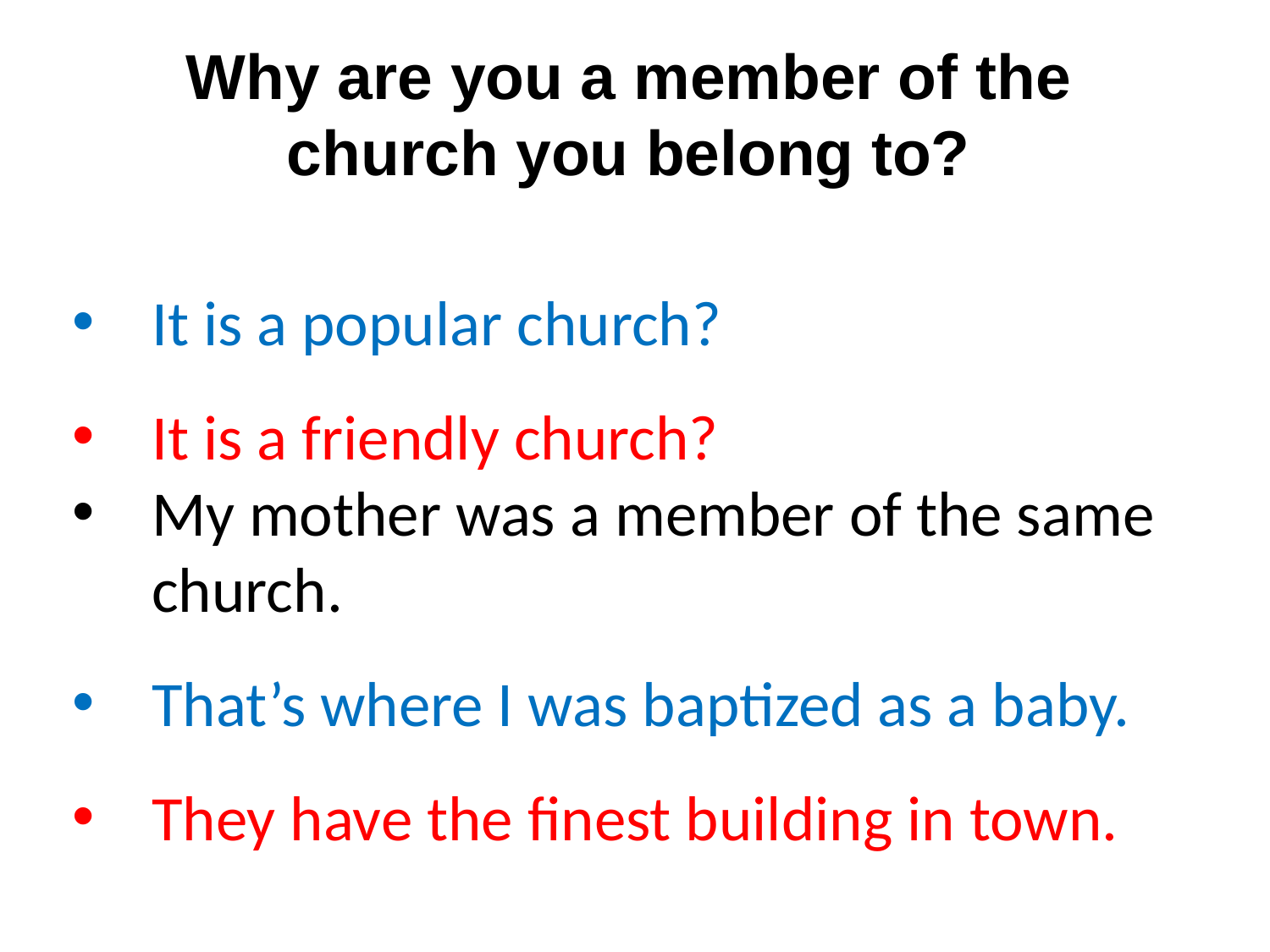

Why are you a member of the church you belong to?
It is a popular church?
It is a friendly church?
My mother was a member of the same church.
That’s where I was baptized as a baby.
They have the finest building in town.